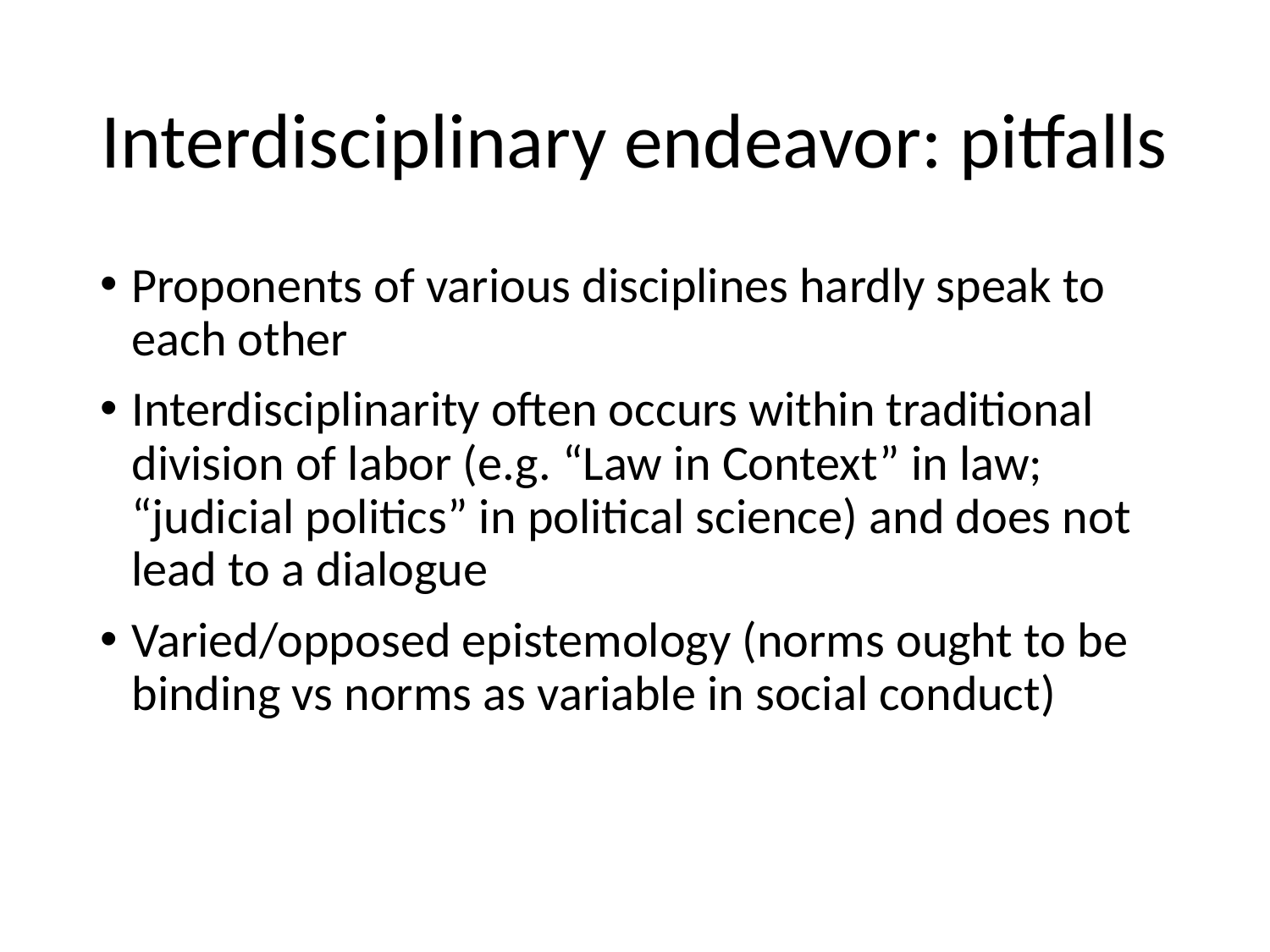

# Interdisciplinary endeavor: pitfalls
Proponents of various disciplines hardly speak to each other
Interdisciplinarity often occurs within traditional division of labor (e.g. “Law in Context” in law; “judicial politics” in political science) and does not lead to a dialogue
Varied/opposed epistemology (norms ought to be binding vs norms as variable in social conduct)